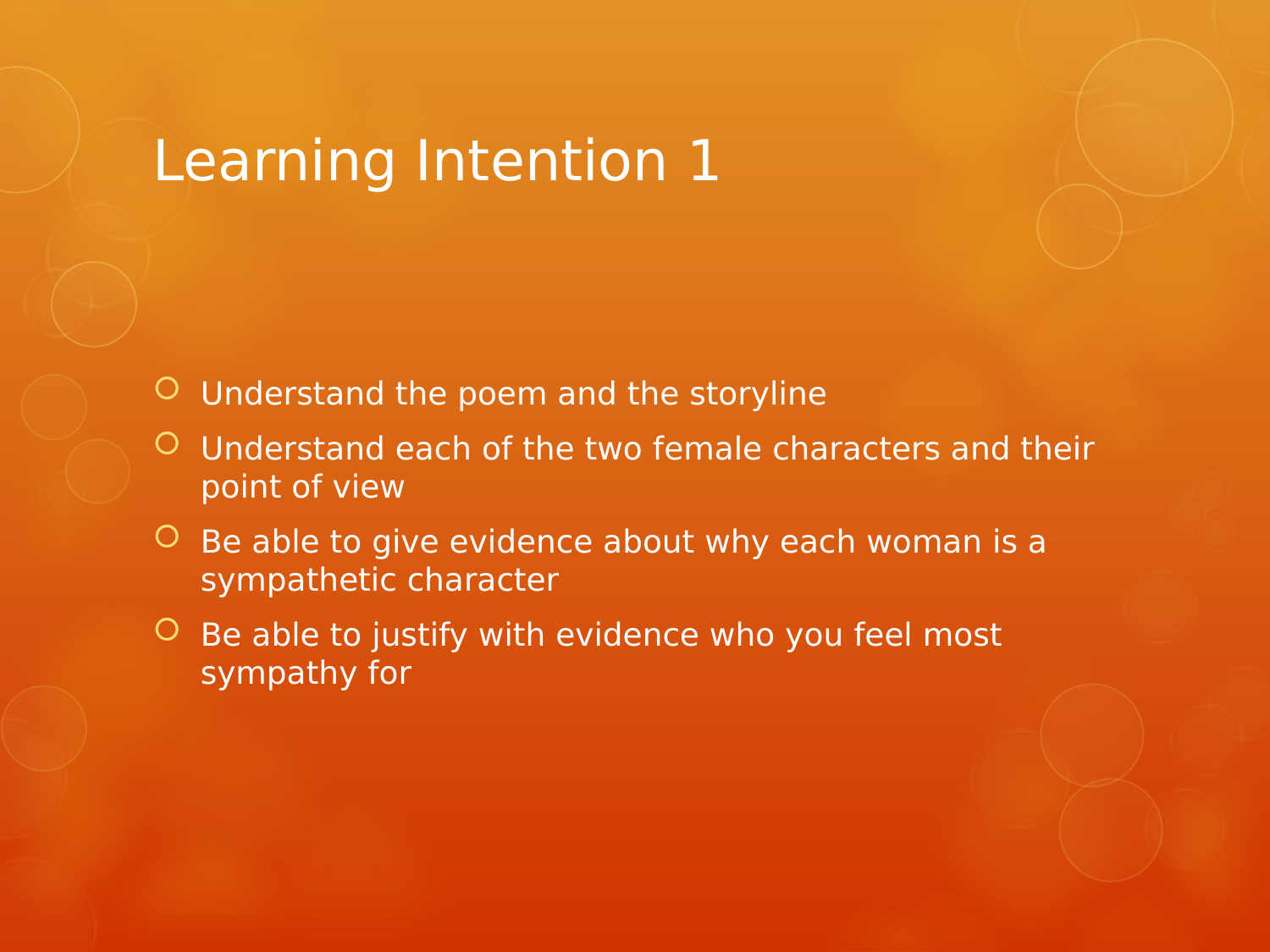

# Learning Intention 1
Understand the poem and the storyline
Understand each of the two female characters and their point of view
Be able to give evidence about why each woman is a sympathetic character
Be able to justify with evidence who you feel most sympathy for